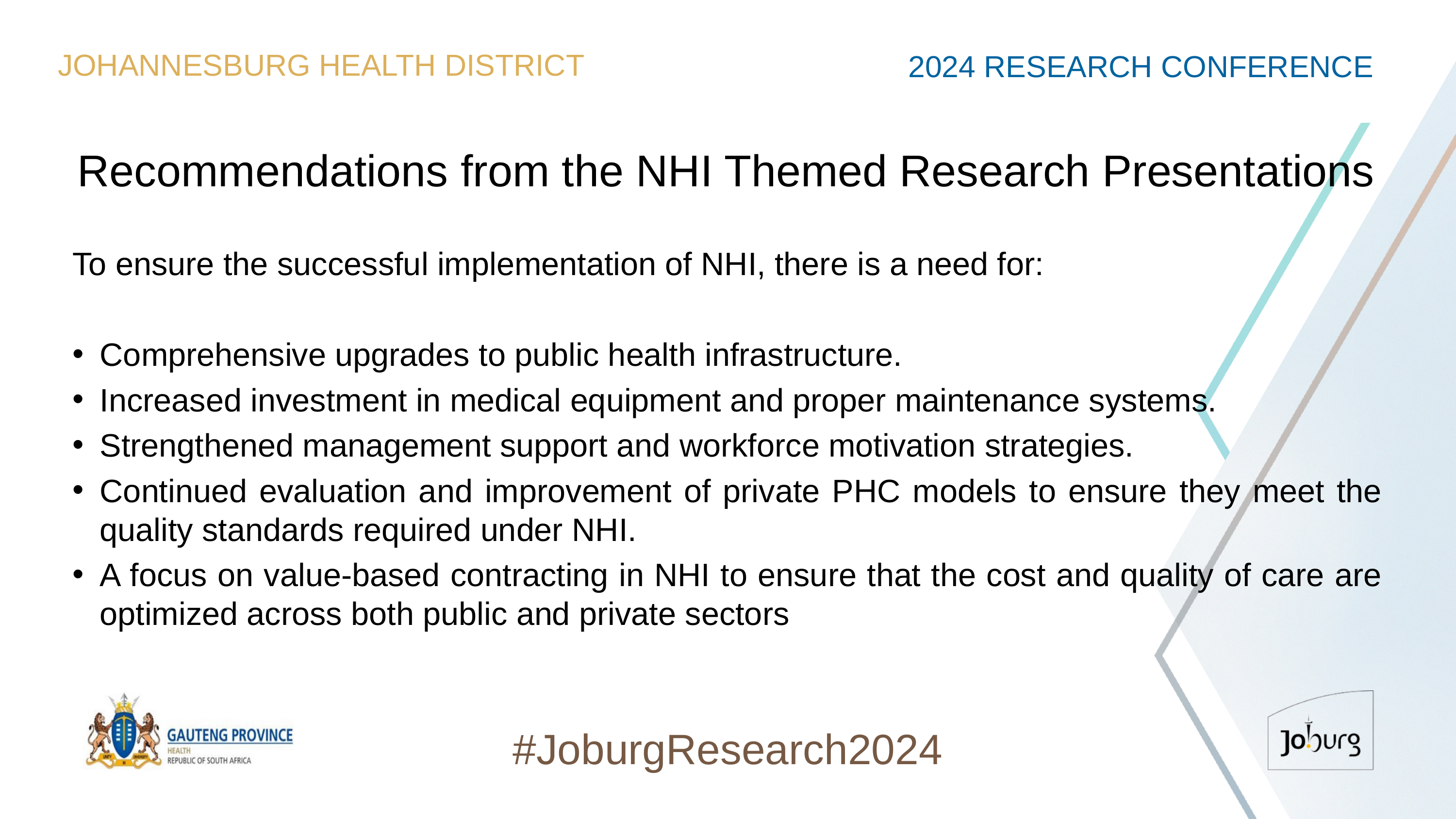

JOHANNESBURG HEALTH DISTRICT
2024 RESEARCH CONFERENCE
# Recommendations from the NHI Themed Research Presentations

To ensure the successful implementation of NHI, there is a need for:

Comprehensive upgrades to public health infrastructure.
Increased investment in medical equipment and proper maintenance systems.
Strengthened management support and workforce motivation strategies.
Continued evaluation and improvement of private PHC models to ensure they meet the quality standards required under NHI.
A focus on value-based contracting in NHI to ensure that the cost and quality of care are optimized across both public and private sectors

#JoburgResearch2024